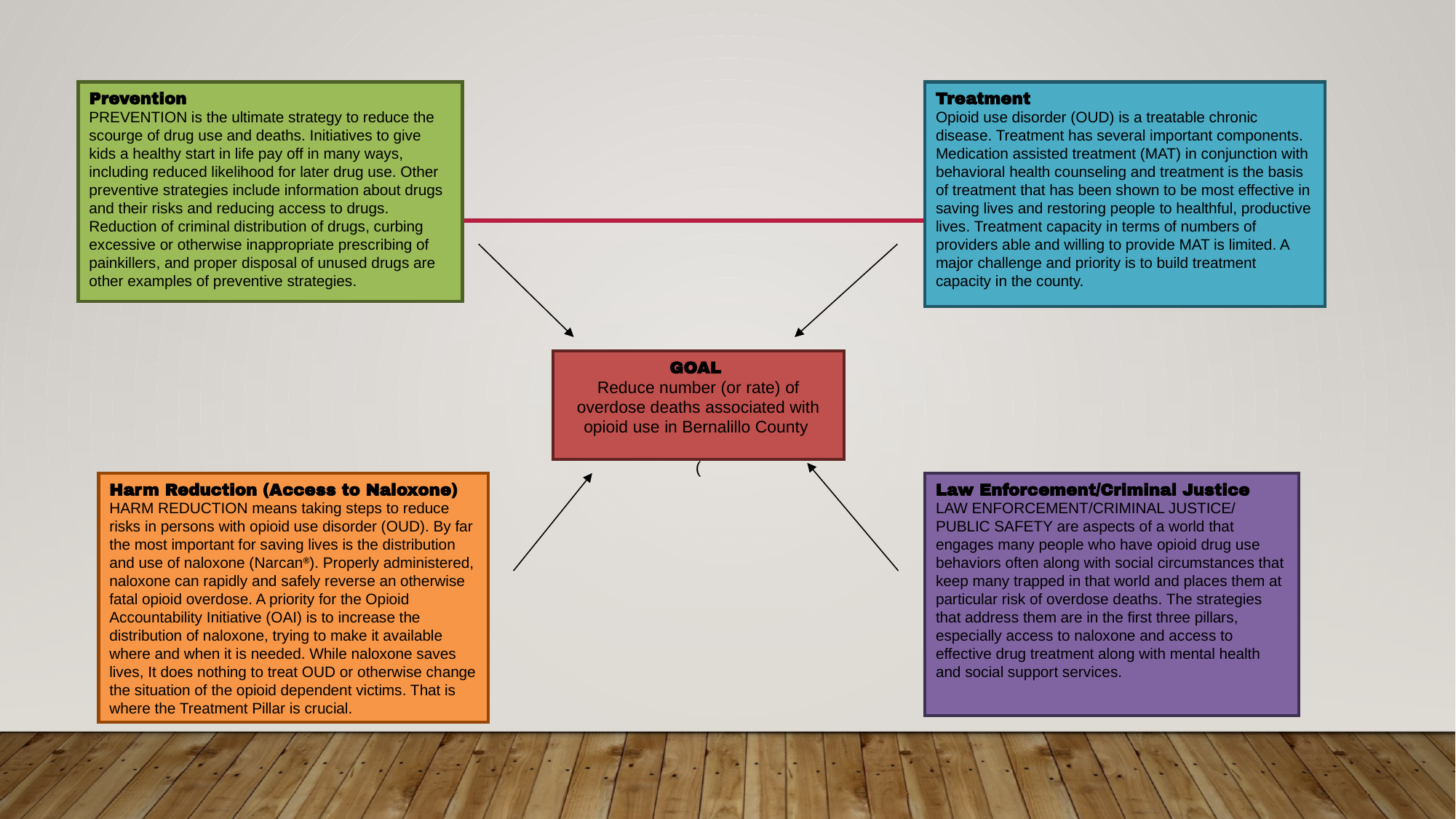

Prevention
PREVENTION is the ultimate strategy to reduce the scourge of drug use and deaths. Initiatives to give kids a healthy start in life pay off in many ways, including reduced likelihood for later drug use. Other preventive strategies include information about drugs and their risks and reducing access to drugs. Reduction of criminal distribution of drugs, curbing excessive or otherwise inappropriate prescribing of painkillers, and proper disposal of unused drugs are other examples of preventive strategies.

Treatment
Opioid use disorder (OUD) is a treatable chronic disease. Treatment has several important components. Medication assisted treatment (MAT) in conjunction with behavioral health counseling and treatment is the basis of treatment that has been shown to be most effective in saving lives and restoring people to healthful, productive lives. Treatment capacity in terms of numbers of providers able and willing to provide MAT is limited. A major challenge and priority is to build treatment capacity in the county.
GOAL
Reduce number (or rate) of overdose deaths associated with opioid use in Bernalillo County
(
Harm Reduction (Access to Naloxone)
HARM REDUCTION means taking steps to reduce risks in persons with opioid use disorder (OUD). By far the most important for saving lives is the distribution and use of naloxone (Narcan®). Properly administered, naloxone can rapidly and safely reverse an otherwise fatal opioid overdose. A priority for the Opioid Accountability Initiative (OAI) is to increase the distribution of naloxone, trying to make it available where and when it is needed. While naloxone saves lives, It does nothing to treat OUD or otherwise change the situation of the opioid dependent victims. That is where the Treatment Pillar is crucial.

Law Enforcement/Criminal Justice
LAW ENFORCEMENT/CRIMINAL JUSTICE/ PUBLIC SAFETY are aspects of a world that engages many people who have opioid drug use behaviors often along with social circumstances that keep many trapped in that world and places them at particular risk of overdose deaths. The strategies that address them are in the first three pillars, especially access to naloxone and access to effective drug treatment along with mental health and social support services.